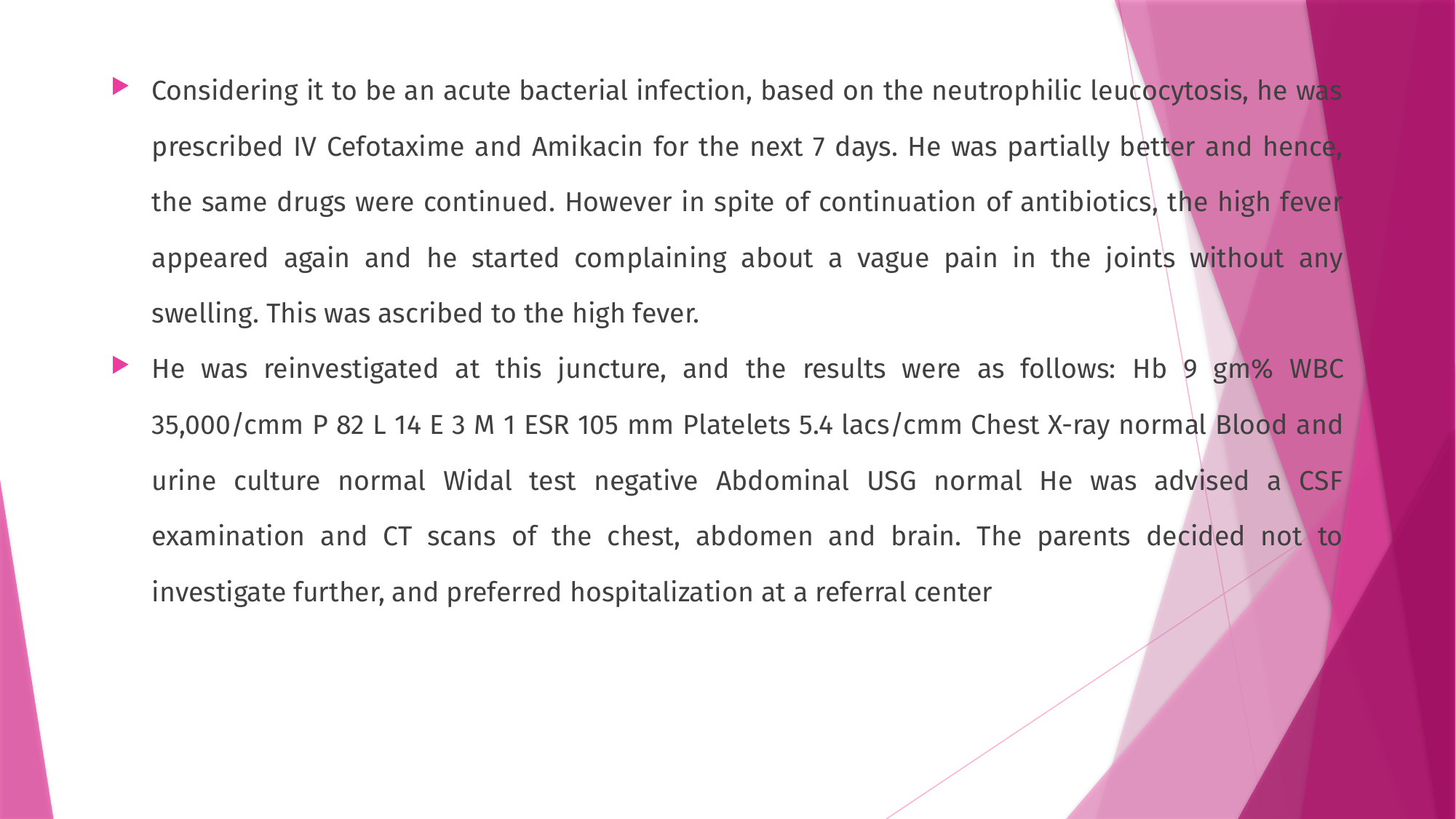

Considering it to be an acute bacterial infection, based on the neutrophilic leucocytosis, he was prescribed IV Cefotaxime and Amikacin for the next 7 days. He was partially better and hence, the same drugs were continued. However in spite of continuation of antibiotics, the high fever appeared again and he started complaining about a vague pain in the joints without any swelling. This was ascribed to the high fever.
He was reinvestigated at this juncture, and the results were as follows: Hb 9 gm% WBC 35,000/cmm P 82 L 14 E 3 M 1 ESR 105 mm Platelets 5.4 lacs/cmm Chest X-ray normal Blood and urine culture normal Widal test negative Abdominal USG normal He was advised a CSF examination and CT scans of the chest, abdomen and brain. The parents decided not to investigate further, and preferred hospitalization at a referral center